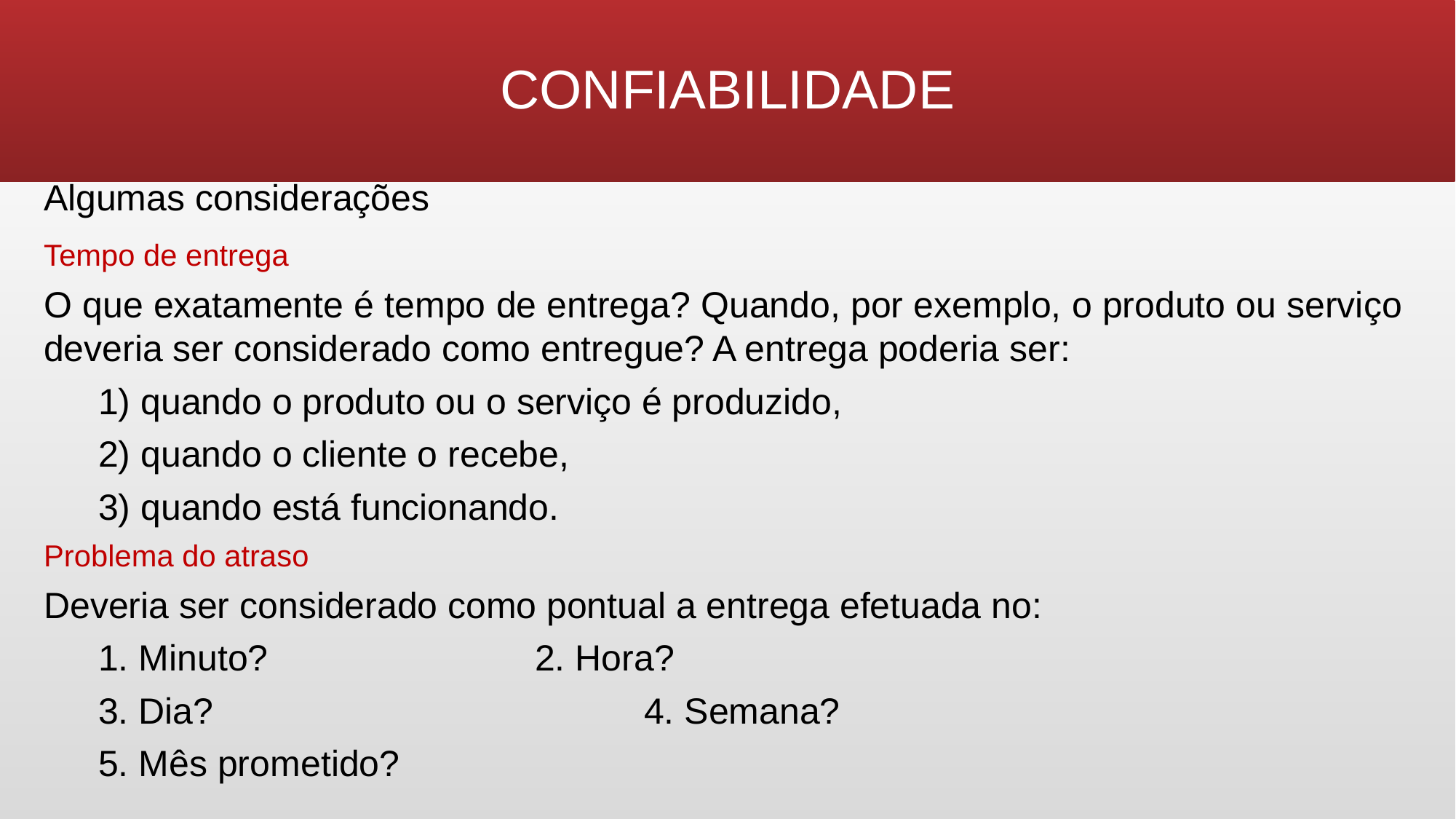

# CONFIABILIDADE
Algumas considerações
Tempo de entrega
O que exatamente é tempo de entrega? Quando, por exemplo, o produto ou serviço deveria ser considerado como entregue? A entrega poderia ser:
1) quando o produto ou o serviço é produzido,
2) quando o cliente o recebe,
3) quando está funcionando.
Problema do atraso
Deveria ser considerado como pontual a entrega efetuada no:
1. Minuto?			2. Hora?
3. Dia? 				4. Semana?
5. Mês prometido?